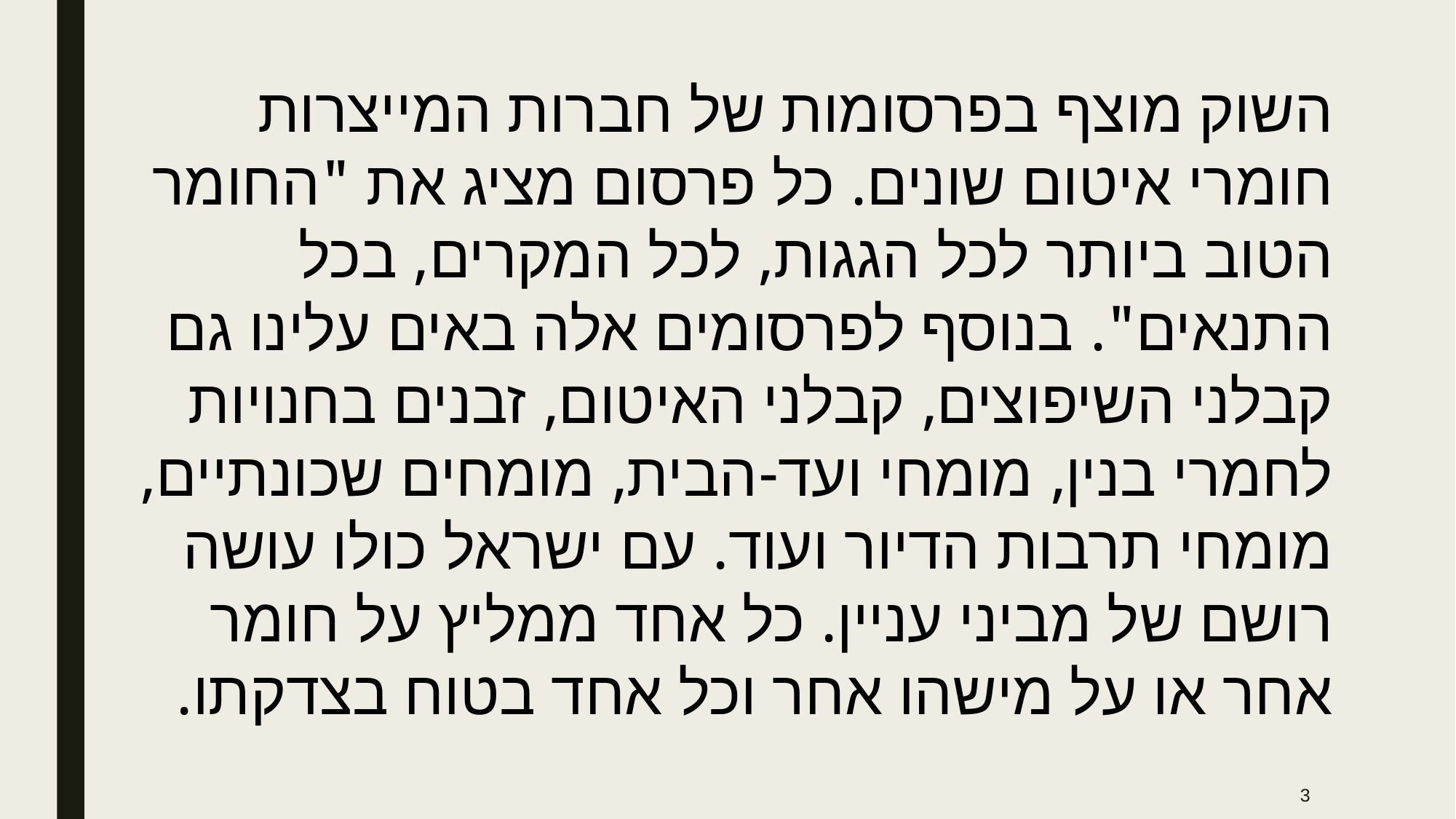

השוק מוצף בפרסומות של חברות המייצרות חומרי איטום שונים. כל פרסום מציג את "החומר הטוב ביותר לכל הגגות, לכל המקרים, בכל התנאים". בנוסף לפרסומים אלה באים עלינו גם קבלני השיפוצים, קבלני האיטום, זבנים בחנויות לחמרי בנין, מומחי ועד-הבית, מומחים שכונתיים, מומחי תרבות הדיור ועוד. עם ישראל כולו עושה רושם של מביני עניין. כל אחד ממליץ על חומר אחר או על מישהו אחר וכל אחד בטוח בצדקתו.
3